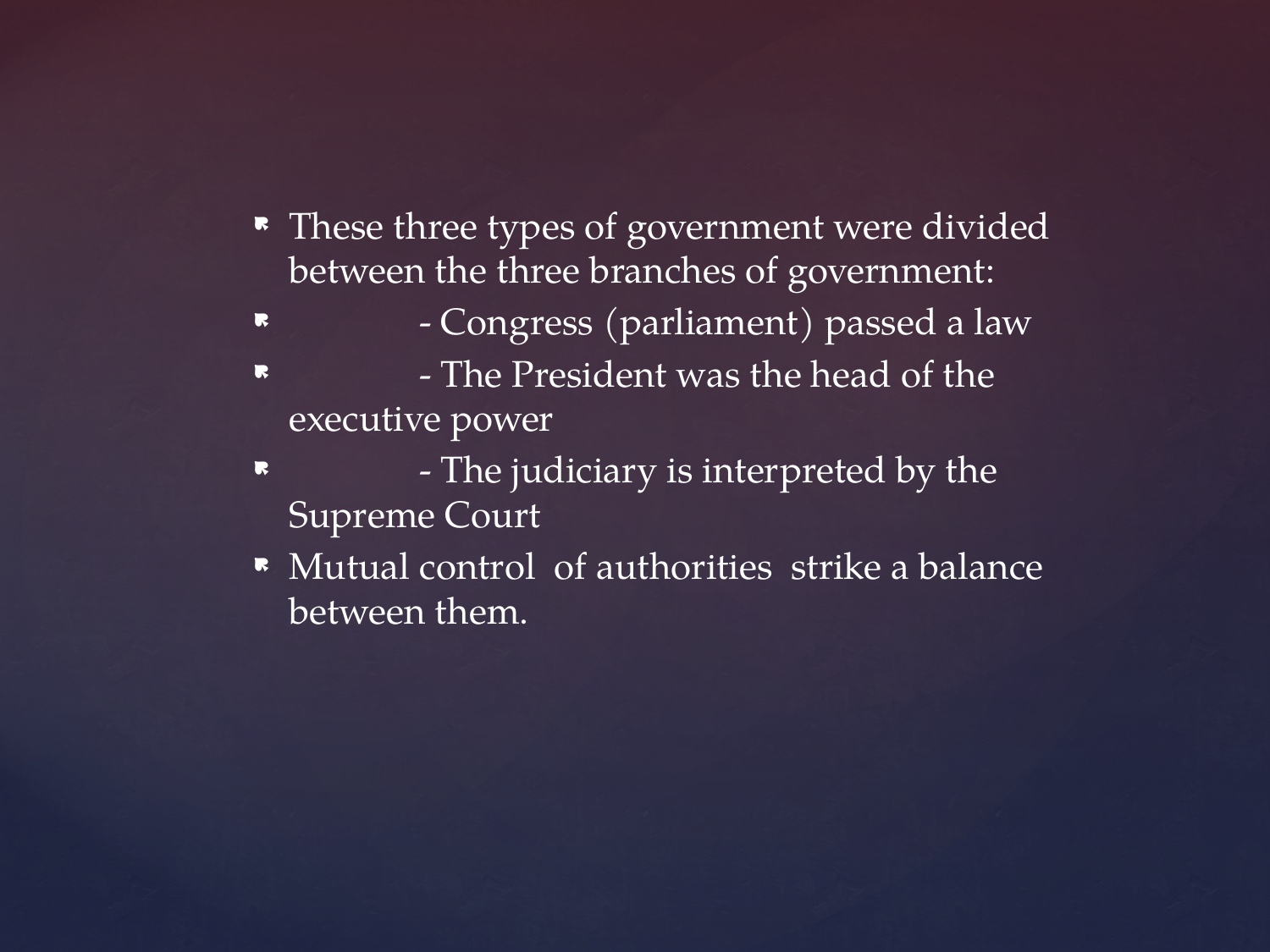

These three types of government were divided between the three branches of government:
              - Congress (parliament) passed a law
              - The President was the head of the executive power
              - The judiciary is interpreted by the Supreme Court
Mutual control  of authorities  strike a balance between them.

#